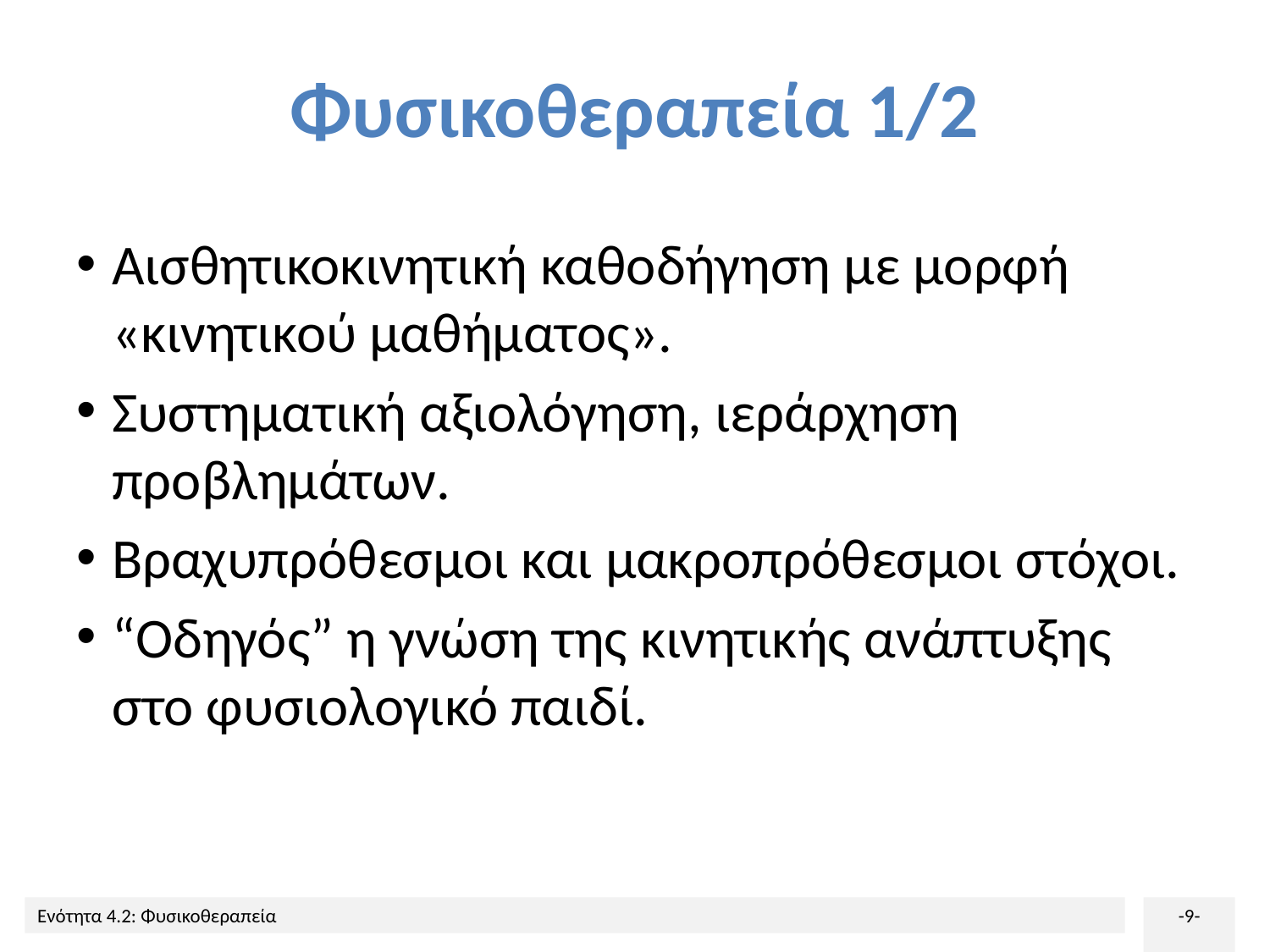

# Φυσικοθεραπεία 1/2
Αισθητικοκινητική καθοδήγηση με μορφή «κινητικού μαθήματος».
Συστηματική αξιολόγηση, ιεράρχηση προβλημάτων.
Βραχυπρόθεσμοι και μακροπρόθεσμοι στόχοι.
“Οδηγός” η γνώση της κινητικής ανάπτυξης στο φυσιολογικό παιδί.